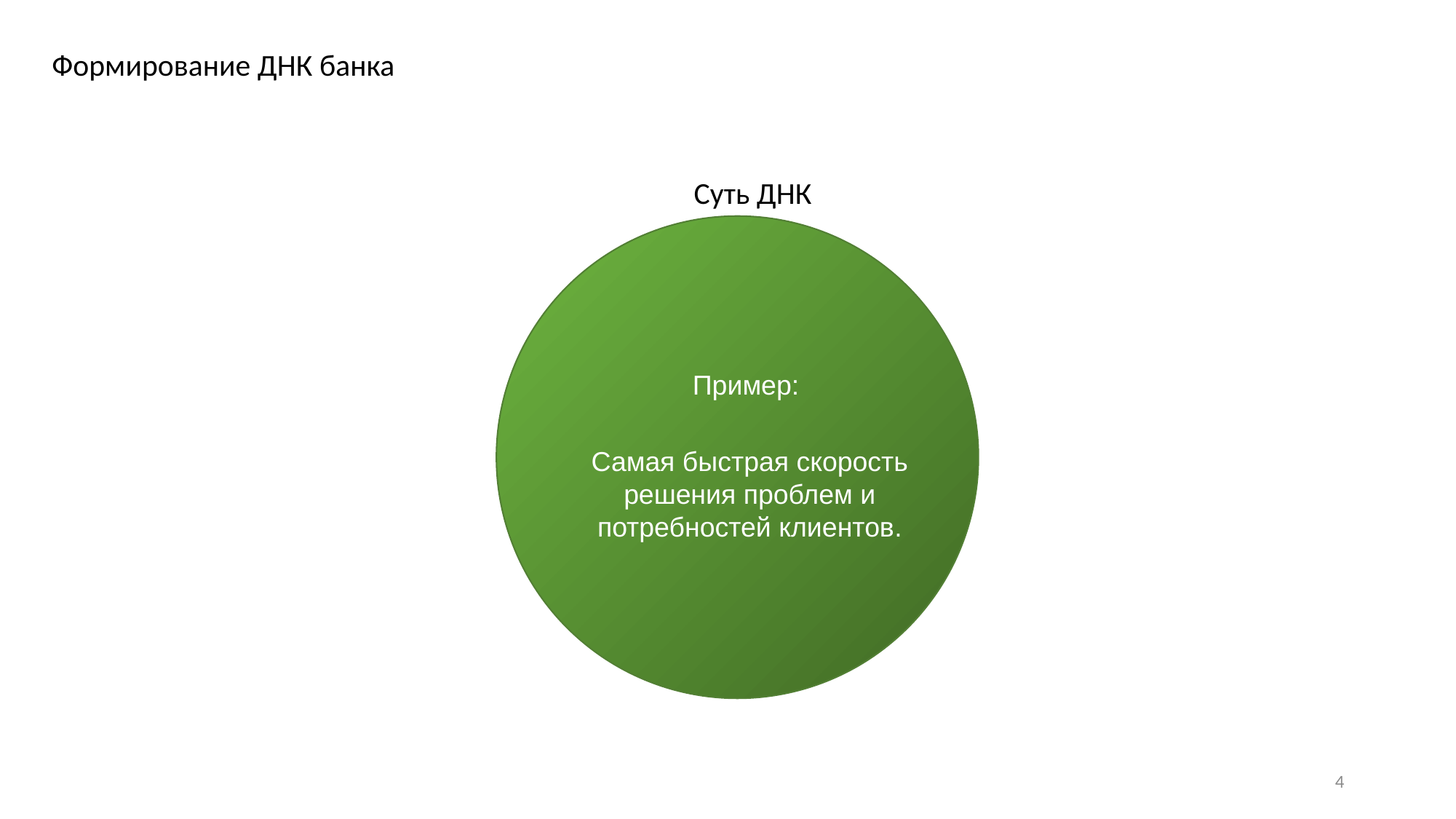

# Формирование ДНК банка
Суть ДНК

Пример:

Самая быстрая скорость решения проблем и потребностей клиентов.
4